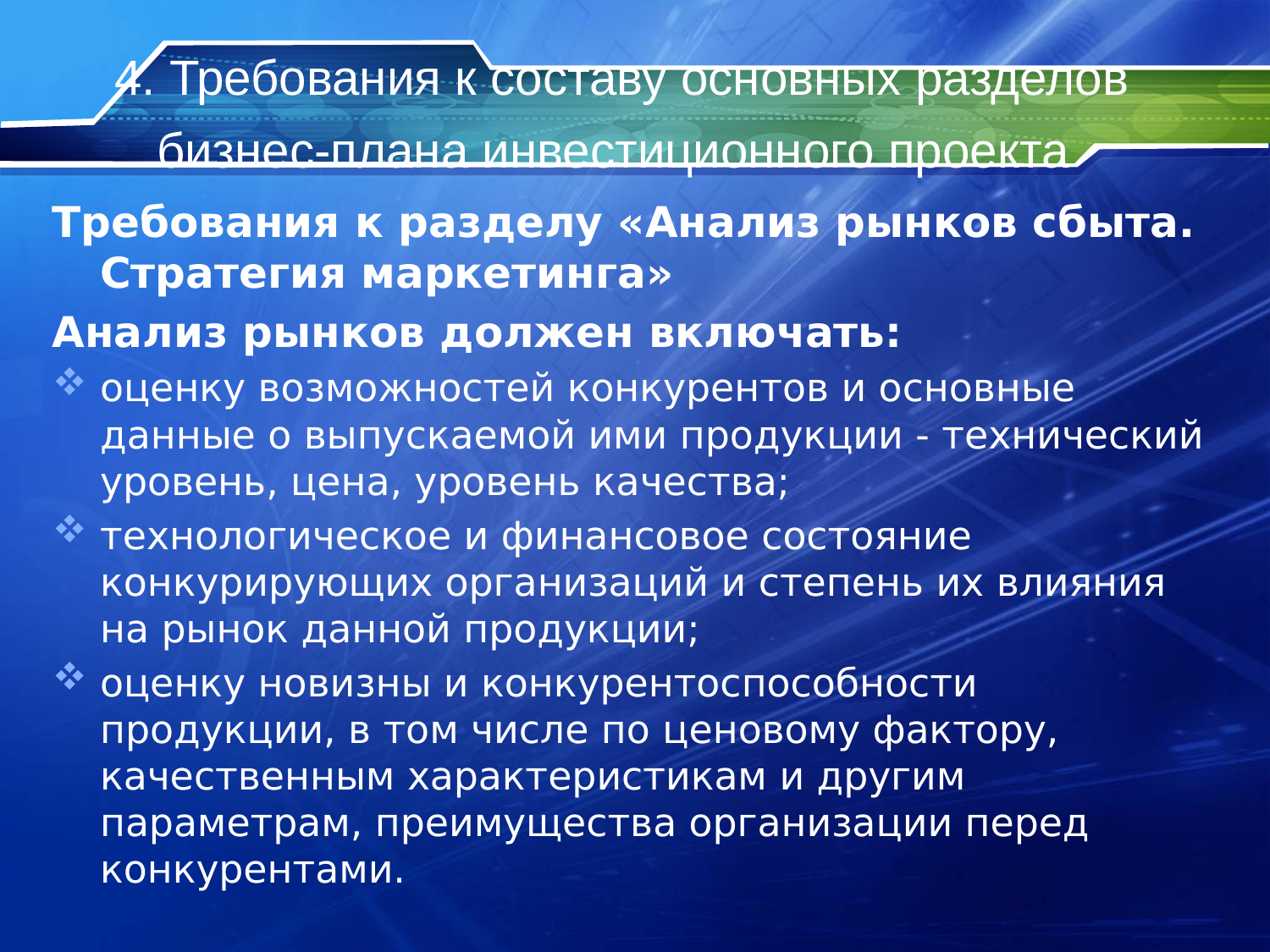

# 4. Требования к составу основных разделов бизнес-плана инвестиционного проекта
Требования к разделу «Анализ рынков сбыта. Стратегия маркетинга»
Анализ рынков должен включать:
оценку возможностей конкурентов и основные данные о выпускаемой ими продукции - технический уровень, цена, уровень качества;
технологическое и финансовое состояние конкурирующих организаций и степень их влияния на рынок данной продукции;
оценку новизны и конкурентоспособности продукции, в том числе по ценовому фактору, качественным характеристикам и другим параметрам, преимущества организации перед конкурентами.